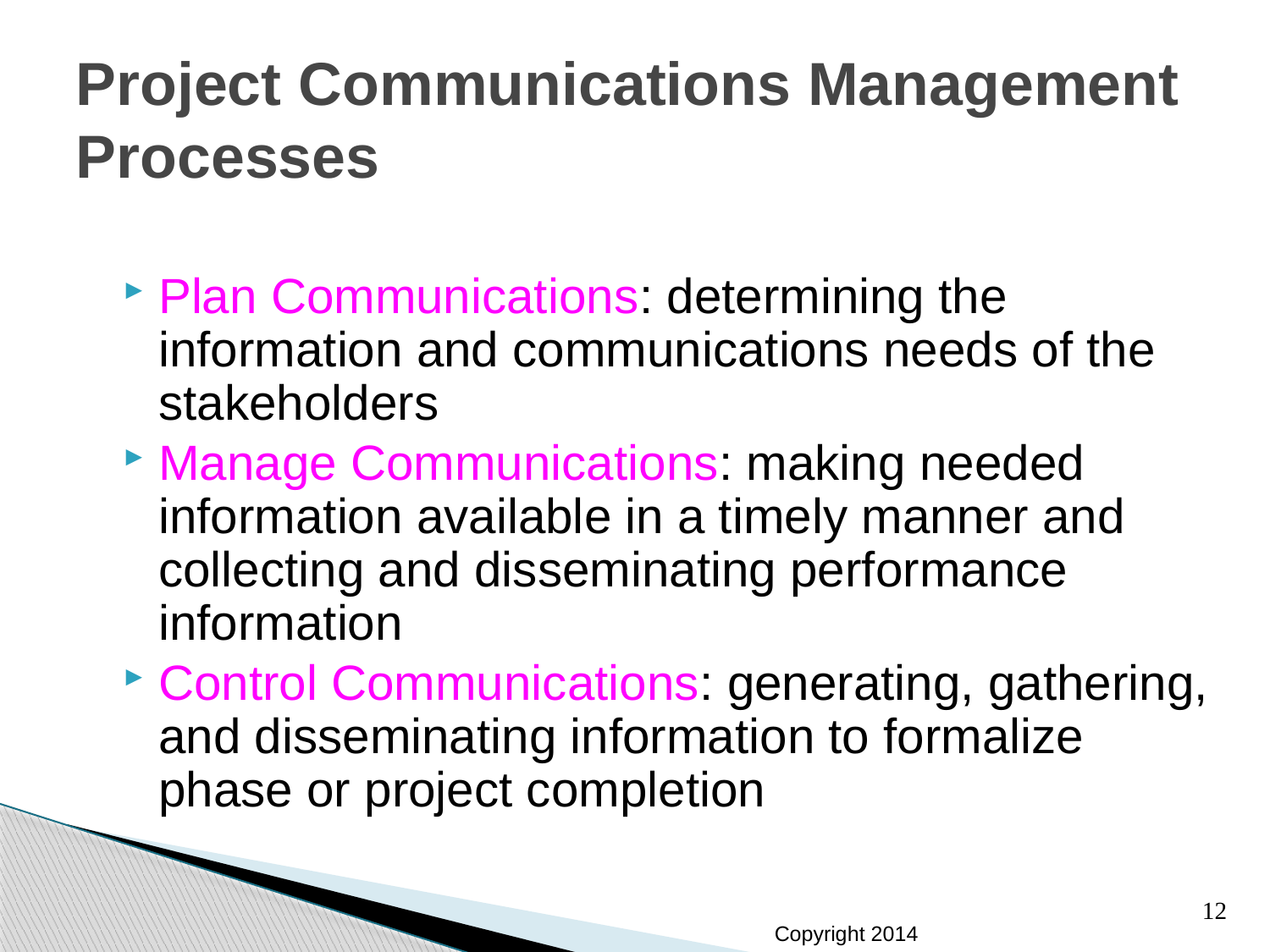

# Project Communications Management Processes
Plan Communications: determining the information and communications needs of the stakeholders
Manage Communications: making needed information available in a timely manner and collecting and disseminating performance information
Control Communications: generating, gathering, and disseminating information to formalize phase or project completion
12